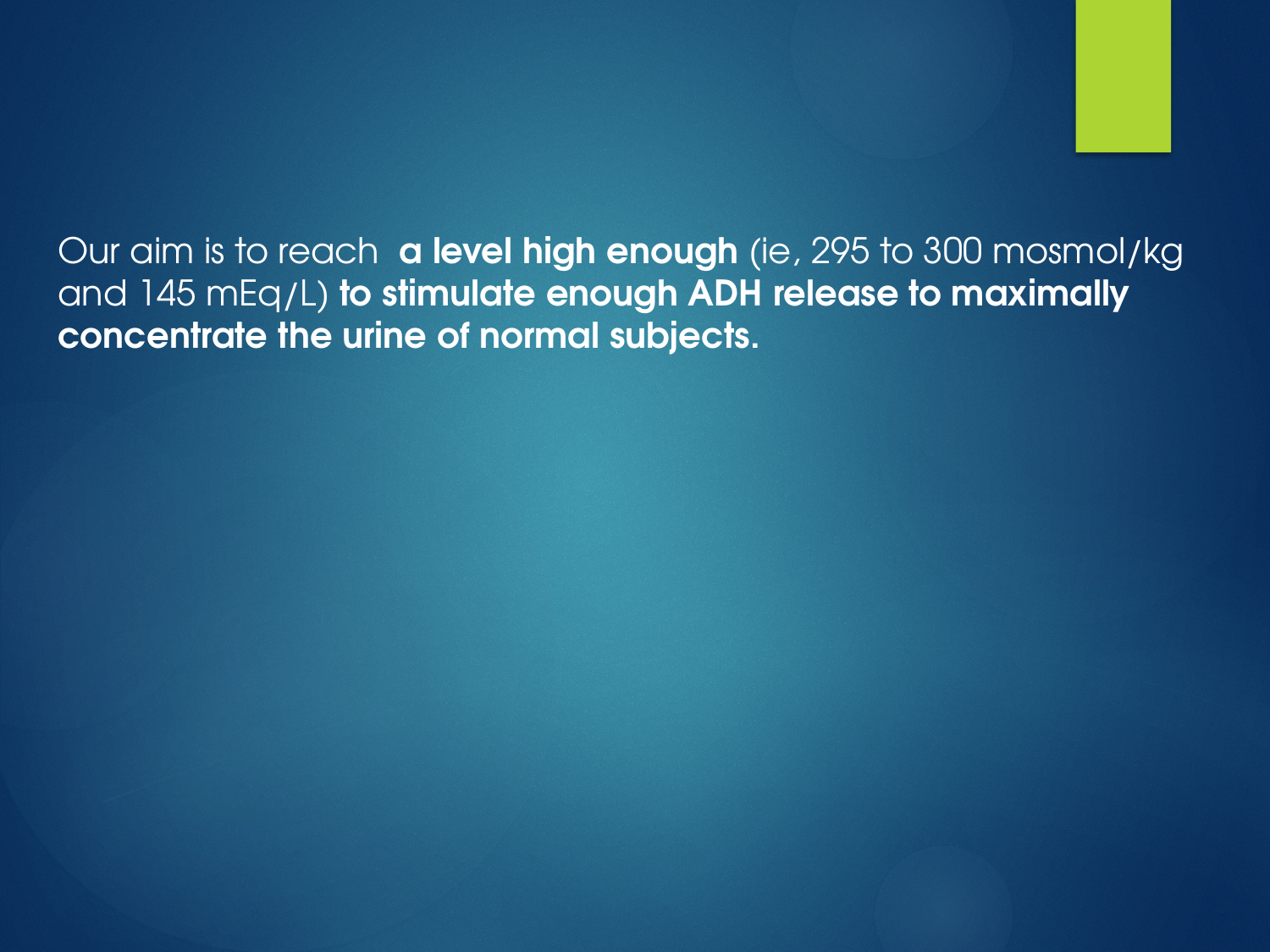

#
Our aim is to reach  a level high enough (ie, 295 to 300 mosmol/kg and 145 mEq/L) to stimulate enough ADH release to maximally concentrate the urine of normal subjects.